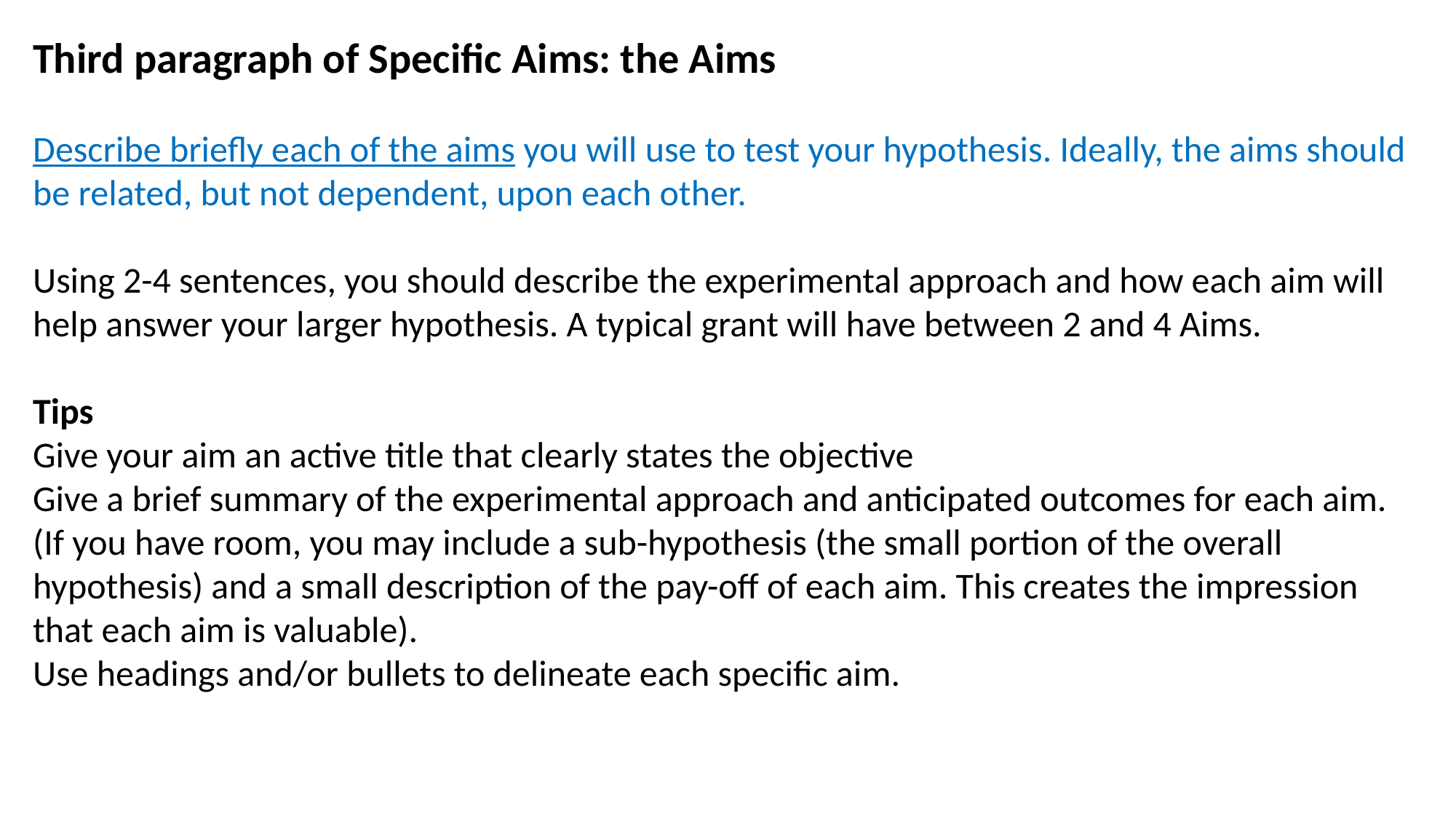

Third paragraph of Specific Aims: the Aims

Describe briefly each of the aims you will use to test your hypothesis. Ideally, the aims should be related, but not dependent, upon each other.

Using 2-4 sentences, you should describe the experimental approach and how each aim will help answer your larger hypothesis. A typical grant will have between 2 and 4 Aims.

Tips
Give your aim an active title that clearly states the objective
Give a brief summary of the experimental approach and anticipated outcomes for each aim.
(If you have room, you may include a sub-hypothesis (the small portion of the overall hypothesis) and a small description of the pay-off of each aim. This creates the impression that each aim is valuable).
Use headings and/or bullets to delineate each specific aim.